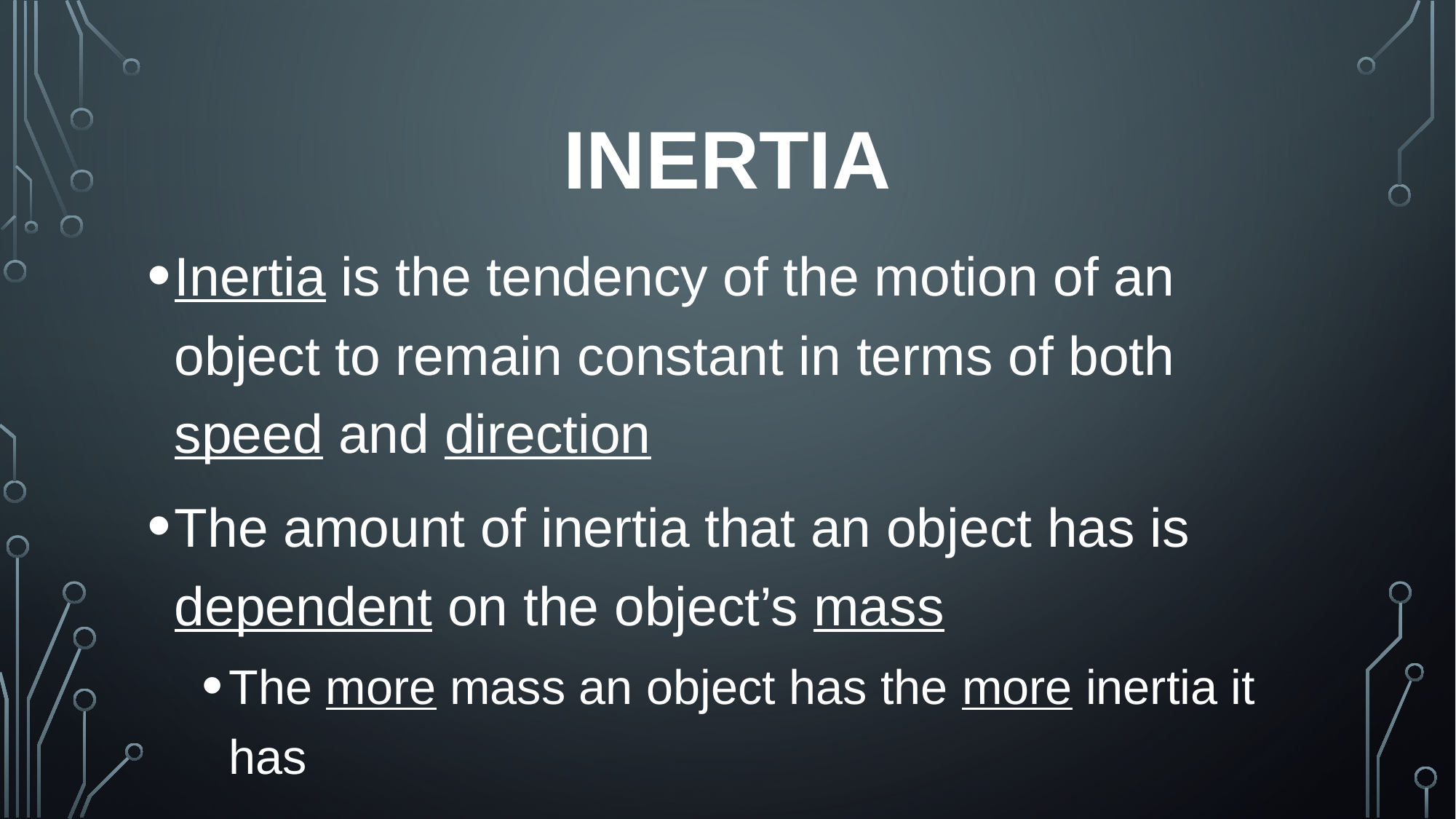

# Inertia
Inertia is the tendency of the motion of an object to remain constant in terms of both speed and direction
The amount of inertia that an object has is dependent on the object’s mass
The more mass an object has the more inertia it has